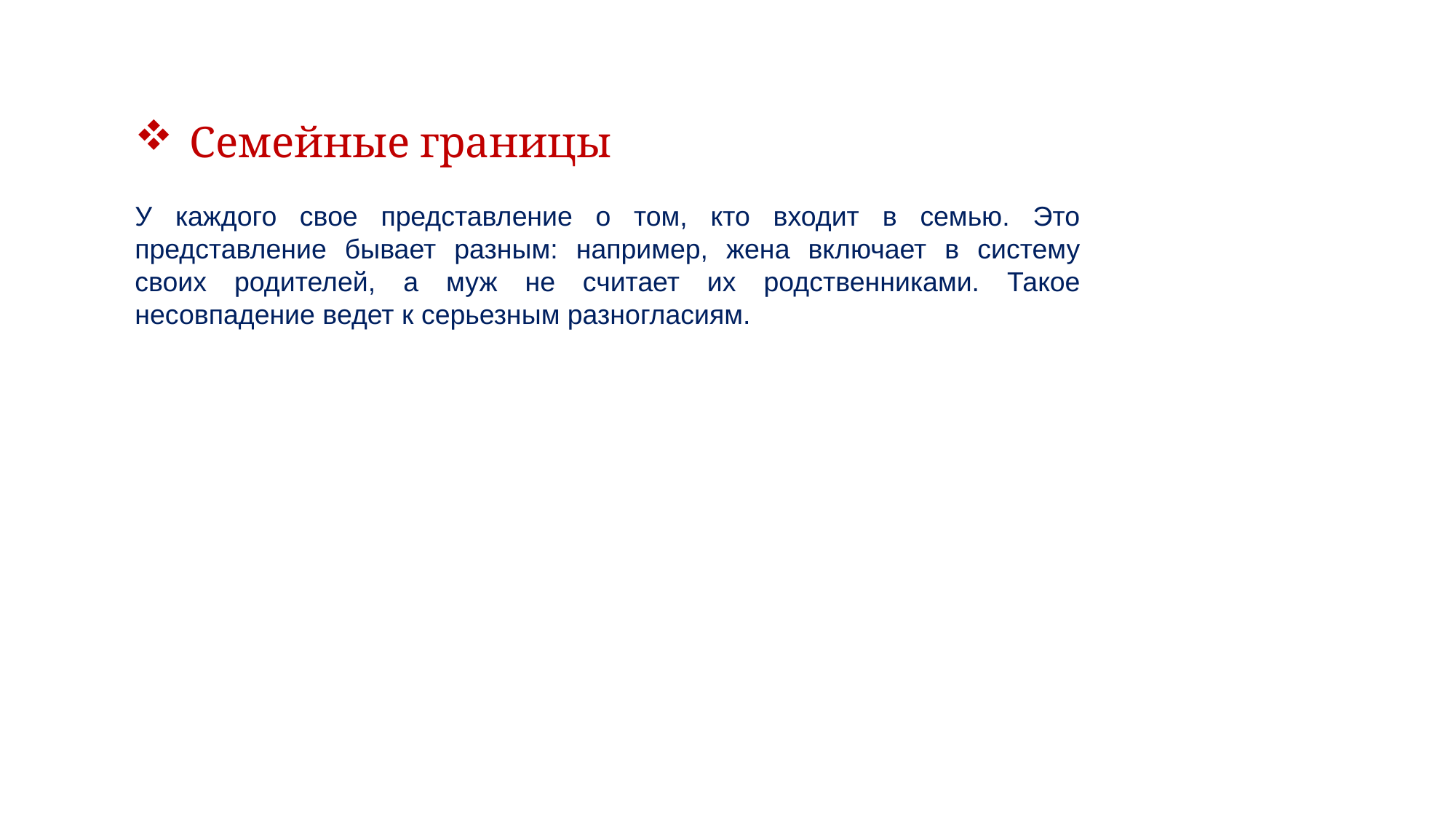

Семейные границы

У каждого свое представление о том, кто входит в семью. Это представление бывает разным: например, жена включает в систему своих родителей, а муж не считает их родственниками. Такое несовпадение ведет к серьезным разногласиям.